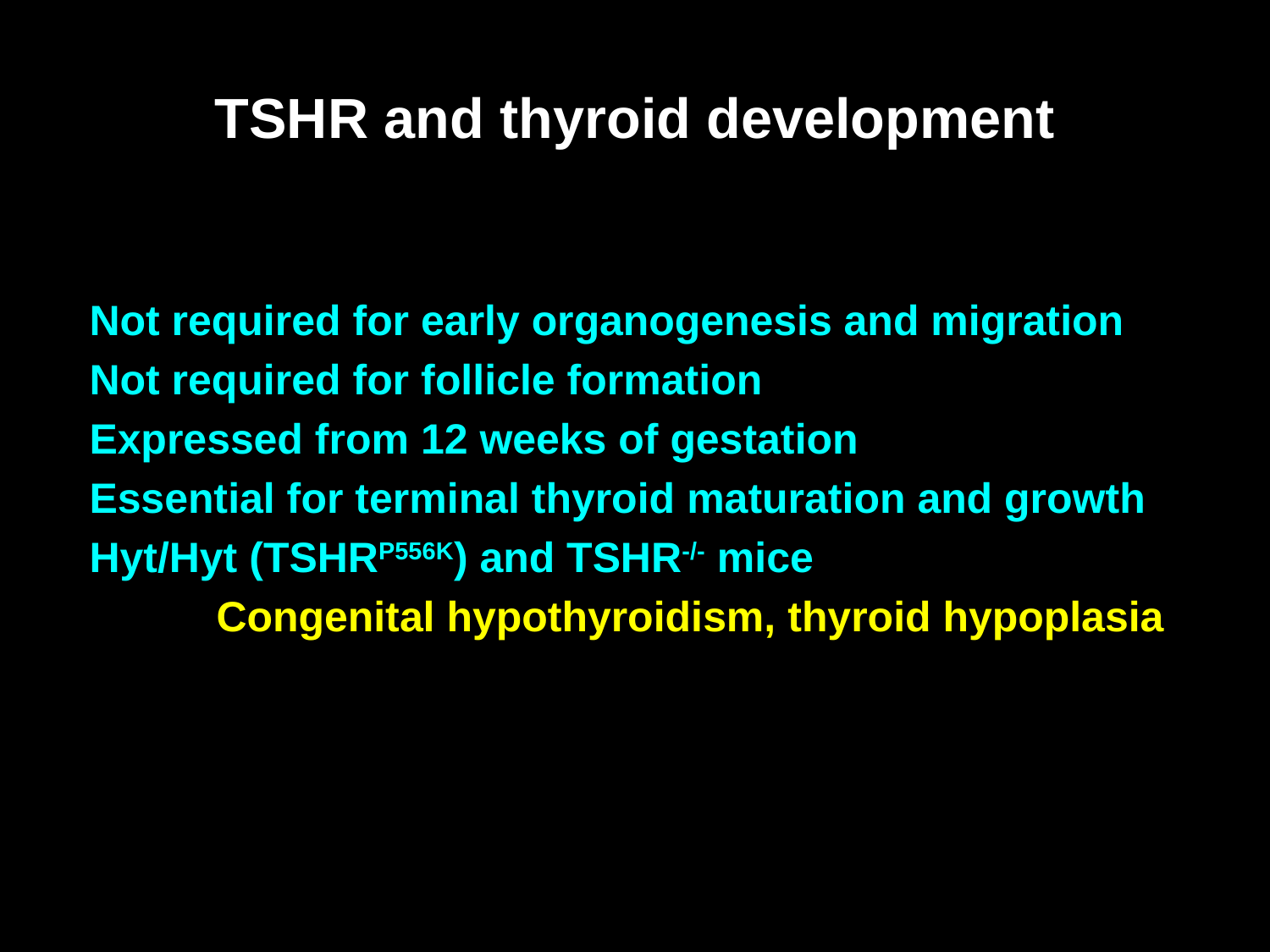

TSHR and thyroid development
Not required for early organogenesis and migration
Not required for follicle formation
Expressed from 12 weeks of gestation
Essential for terminal thyroid maturation and growth
Hyt/Hyt (TSHRP556K) and TSHR-/- mice
	Congenital hypothyroidism, thyroid hypoplasia